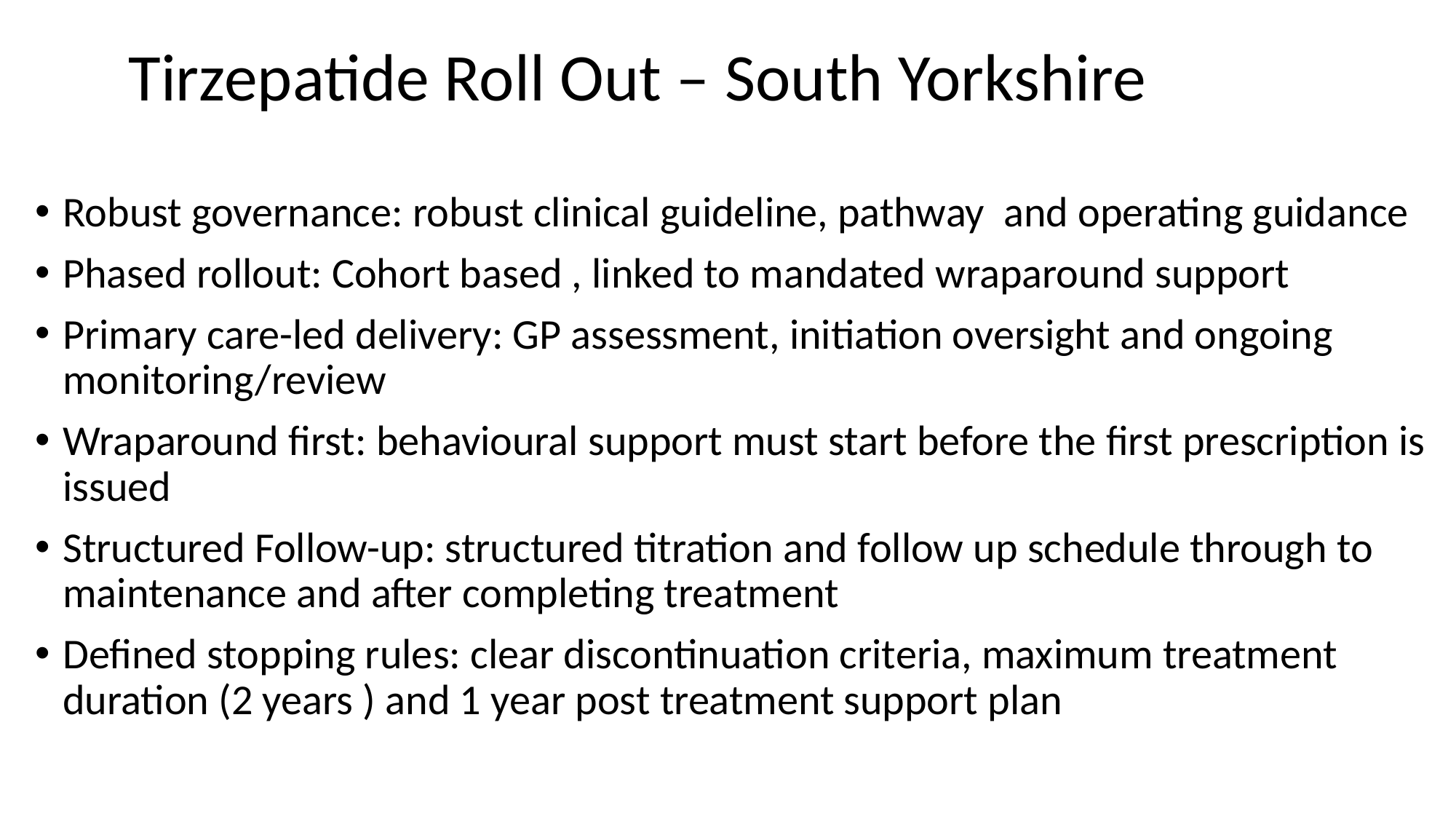

# Tirzepatide Roll Out – South Yorkshire
Robust governance: robust clinical guideline, pathway  and operating guidance
Phased rollout: Cohort based , linked to mandated wraparound support
Primary care-led delivery: GP assessment, initiation oversight and ongoing monitoring/review
Wraparound first: behavioural support must start before the first prescription is issued
Structured Follow-up: structured titration and follow up schedule through to maintenance and after completing treatment
Defined stopping rules: clear discontinuation criteria, maximum treatment duration (2 years ) and 1 year post treatment support plan